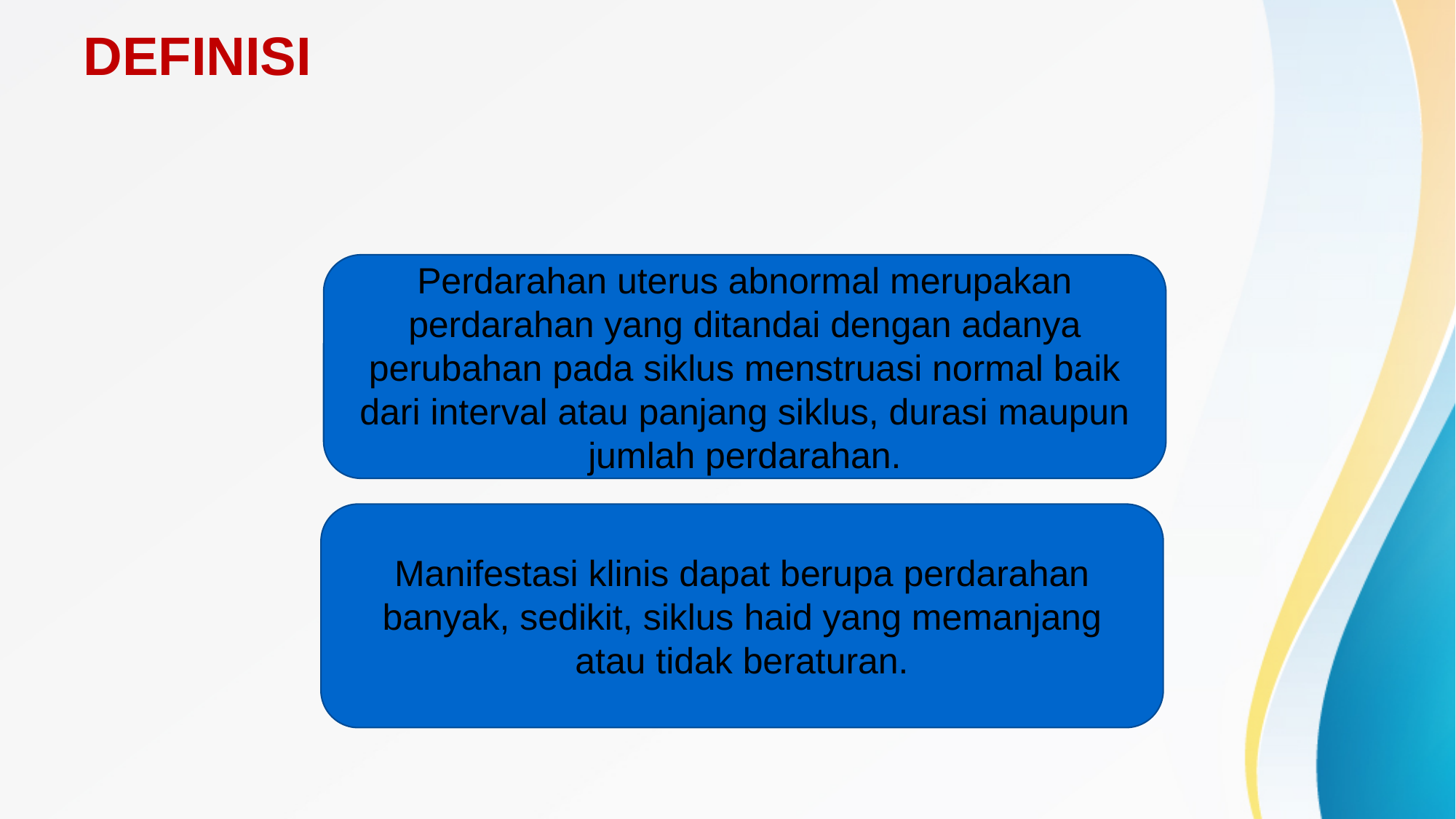

# Definisi

Perdarahan uterus abnormal merupakan perdarahan yang ditandai dengan adanya perubahan pada siklus menstruasi normal baik dari interval atau panjang siklus, durasi maupun jumlah perdarahan.
Manifestasi klinis dapat berupa perdarahan banyak, sedikit, siklus haid yang memanjang atau tidak beraturan.